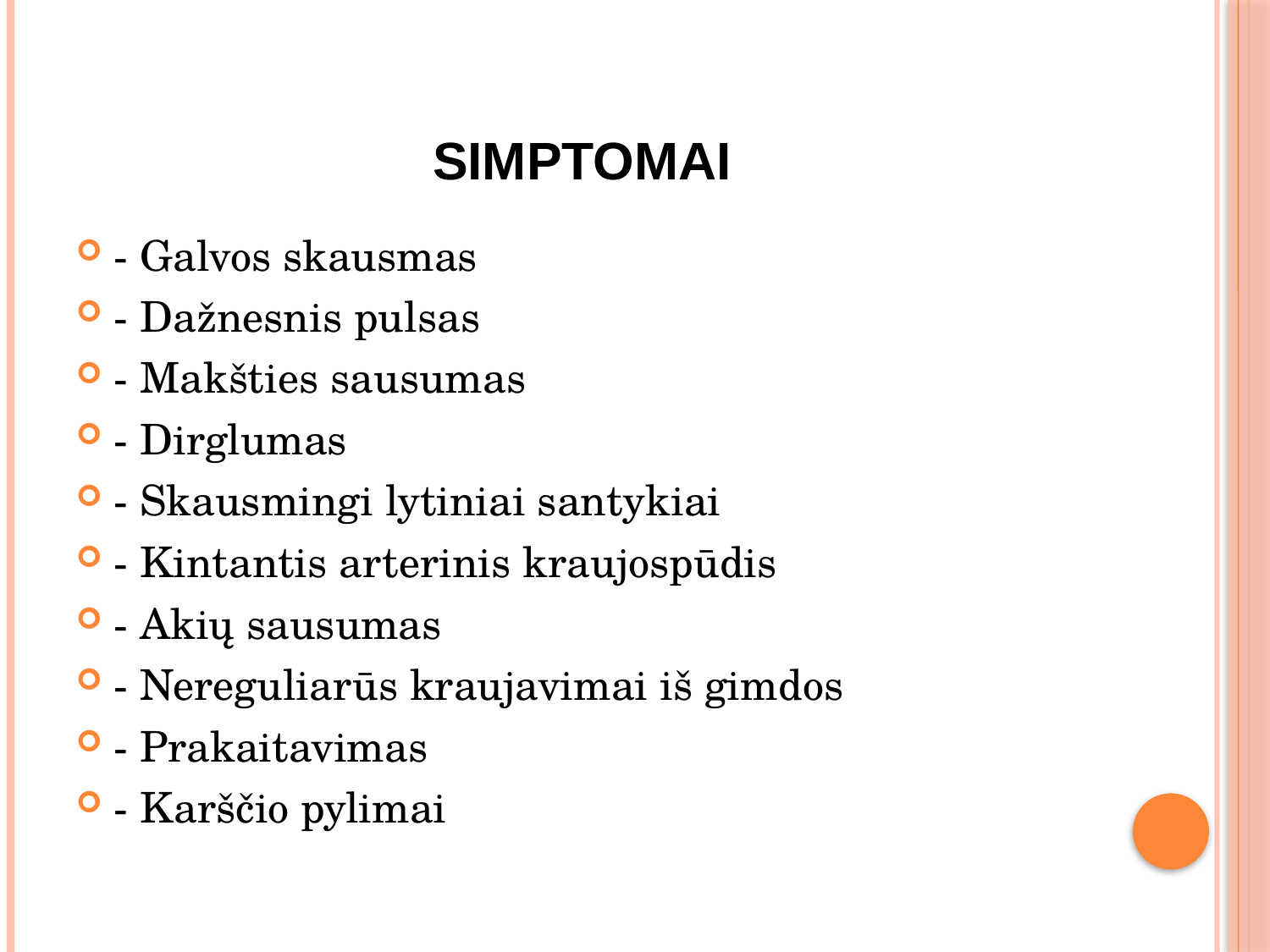

# Simptomai
- Galvos skausmas
- Dažnesnis pulsas
- Makšties sausumas
- Dirglumas
- Skausmingi lytiniai santykiai
- Kintantis arterinis kraujospūdis
- Akių sausumas
- Nereguliarūs kraujavimai iš gimdos
- Prakaitavimas
- Karščio pylimai